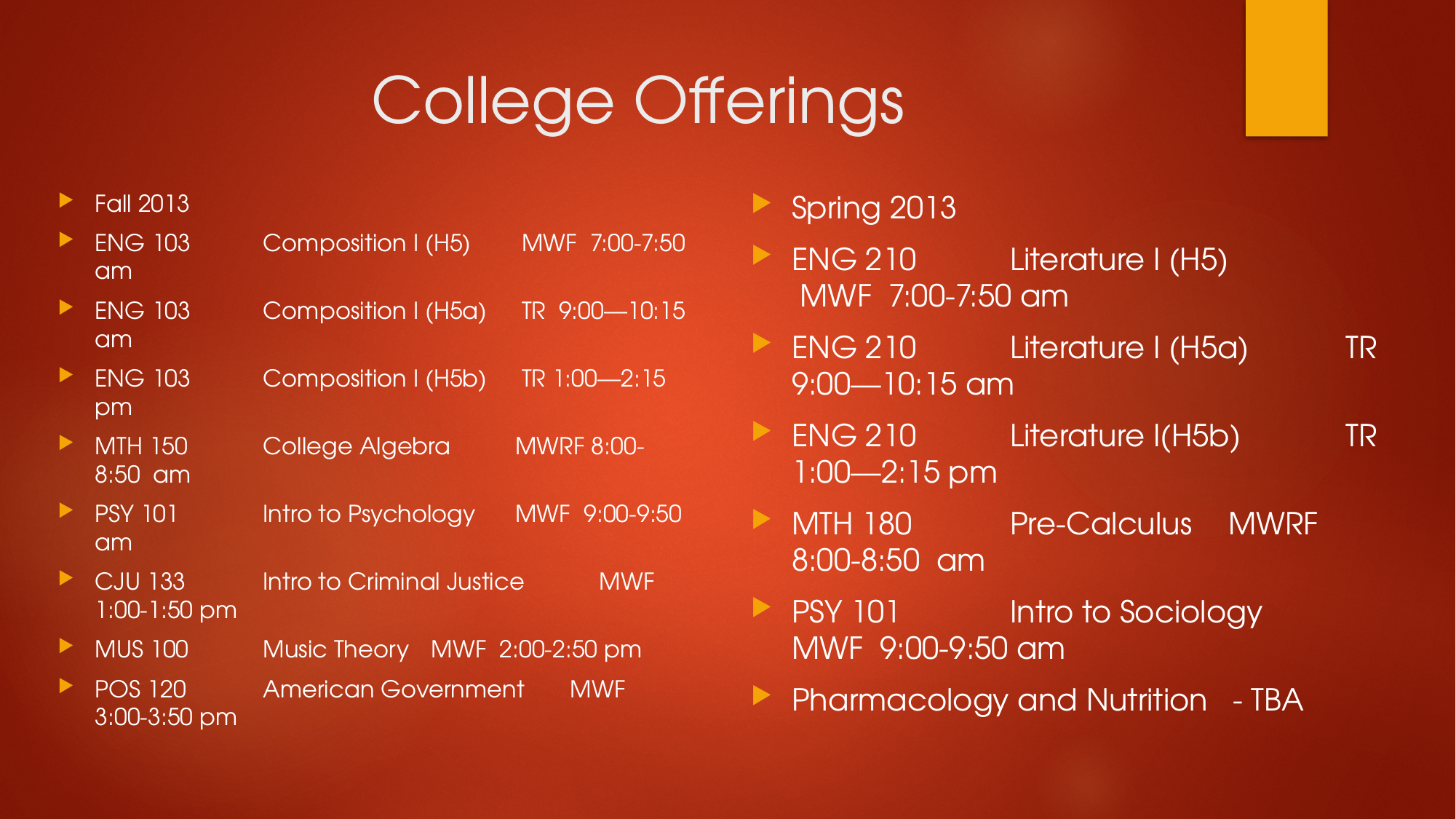

# College Offerings
Fall 2013
ENG 103	Composition I (H5)	 MWF  7:00-7:50 am
ENG 103	Composition I (H5a)	 TR  9:00—10:15 am
ENG 103	Composition I (H5b)	 TR 1:00—2:15 pm
MTH 150	College Algebra	MWRF 8:00-8:50  am
PSY 101	Intro to Psychology	MWF  9:00-9:50 am
CJU 133	Intro to Criminal Justice	MWF  1:00-1:50 pm
MUS 100	Music Theory	MWF  2:00-2:50 pm
POS 120	American Government       MWF  3:00-3:50 pm
Spring 2013
ENG 210	Literature I (H5)	 MWF  7:00-7:50 am
ENG 210	Literature I (H5a)	 TR  9:00—10:15 am
ENG 210	Literature I(H5b)	 TR 1:00—2:15 pm
MTH 180	Pre-Calculus 	MWRF 8:00-8:50  am
PSY 101	Intro to Sociology	MWF  9:00-9:50 am
Pharmacology and Nutrition   - TBA